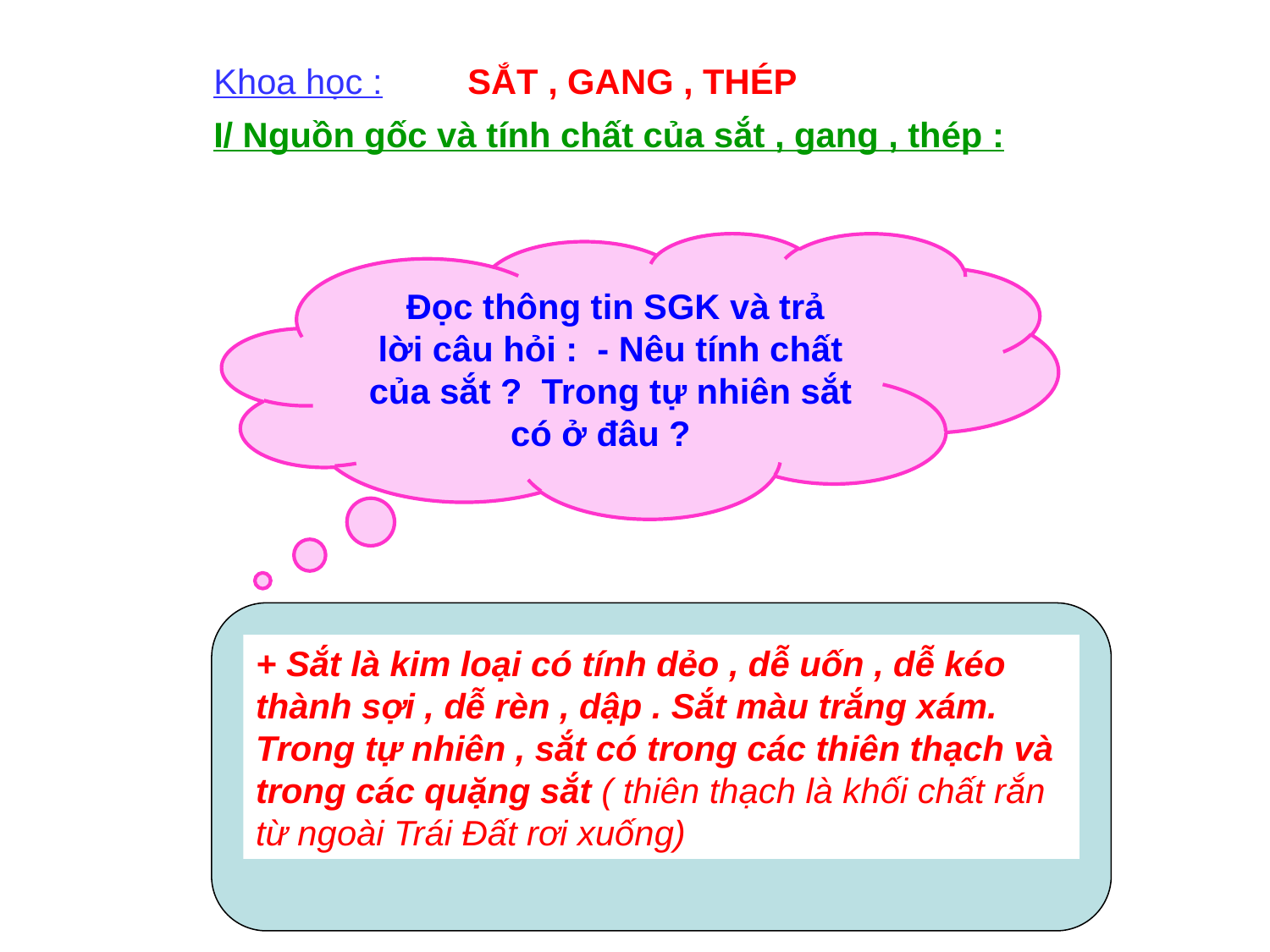

Khoa học :
SẮT , GANG , THÉP
I/ Nguồn gốc và tính chất của sắt , gang , thép :
 Đọc thông tin SGK và trả
lời câu hỏi :  - Nêu tính chất của sắt ?  Trong tự nhiên sắt có ở đâu ?

+ Sắt là kim loại có tính dẻo , dễ uốn , dễ kéo thành sợi , dễ rèn , dập . Sắt màu trắng xám.    Trong tự nhiên , sắt có trong các thiên thạch và trong các quặng sắt ( thiên thạch là khối chất rắn từ ngoài Trái Đất rơi xuống)